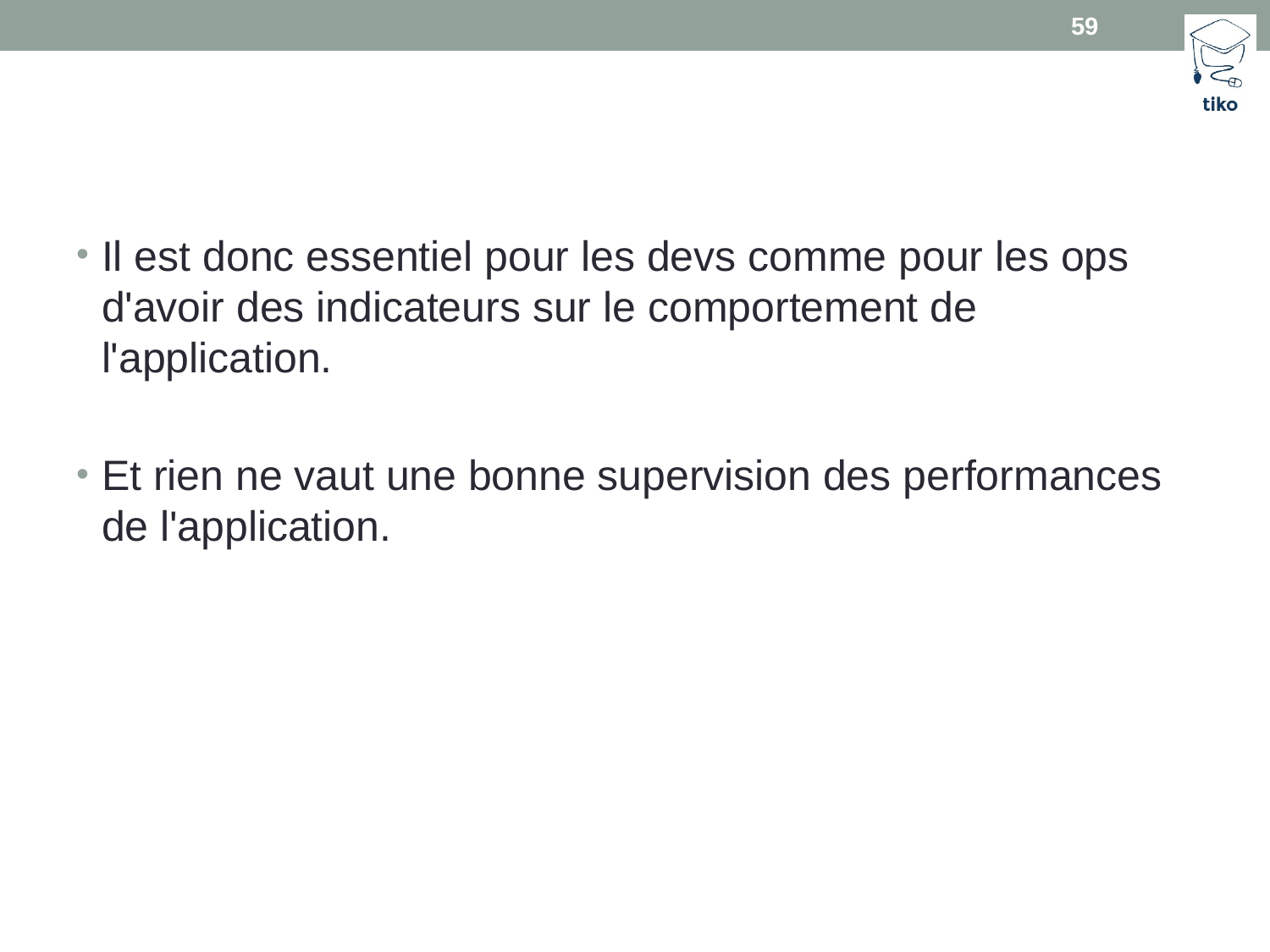

59
#
Il est donc essentiel pour les devs comme pour les ops d'avoir des indicateurs sur le comportement de l'application.

Et rien ne vaut une bonne supervision des performances de l'application.